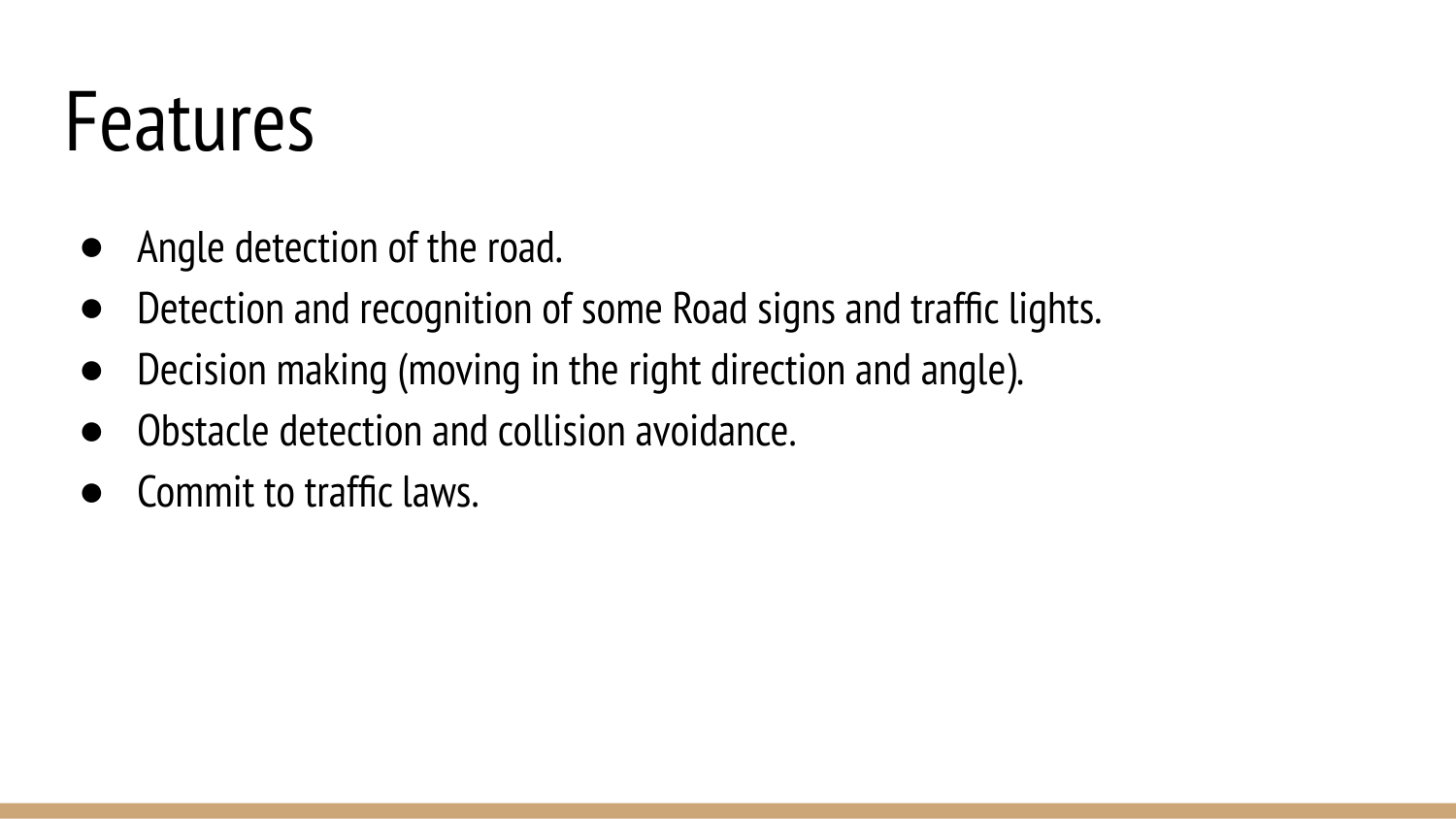

# Features
Angle detection of the road.
Detection and recognition of some Road signs and traffic lights.
Decision making (moving in the right direction and angle).
Obstacle detection and collision avoidance.
Commit to traffic laws.